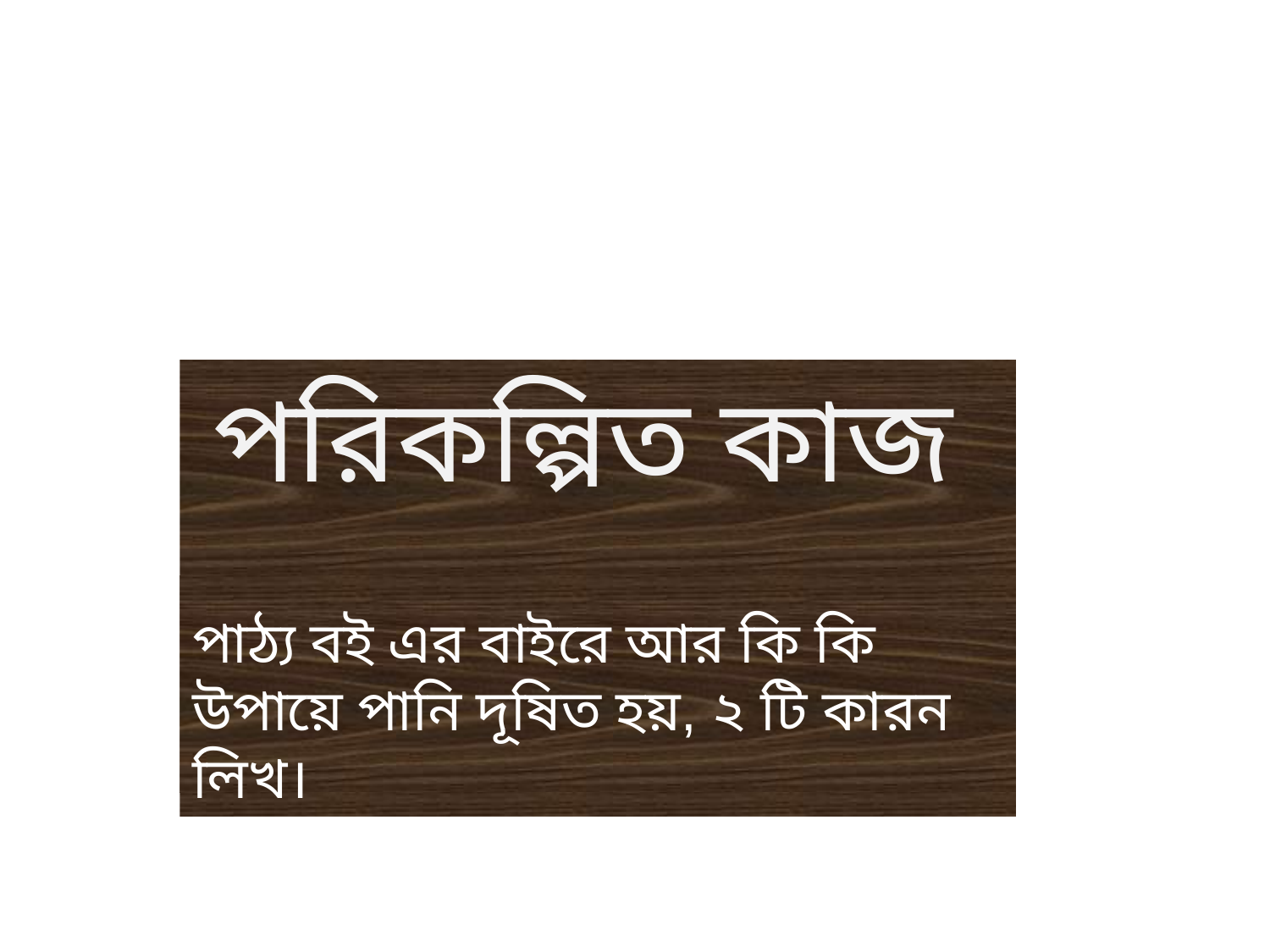

পরিকল্পিত কাজ

পাঠ্য বই এর বাইরে আর কি কি উপায়ে পানি দূষিত হয়, ২ টি কারন লিখ।